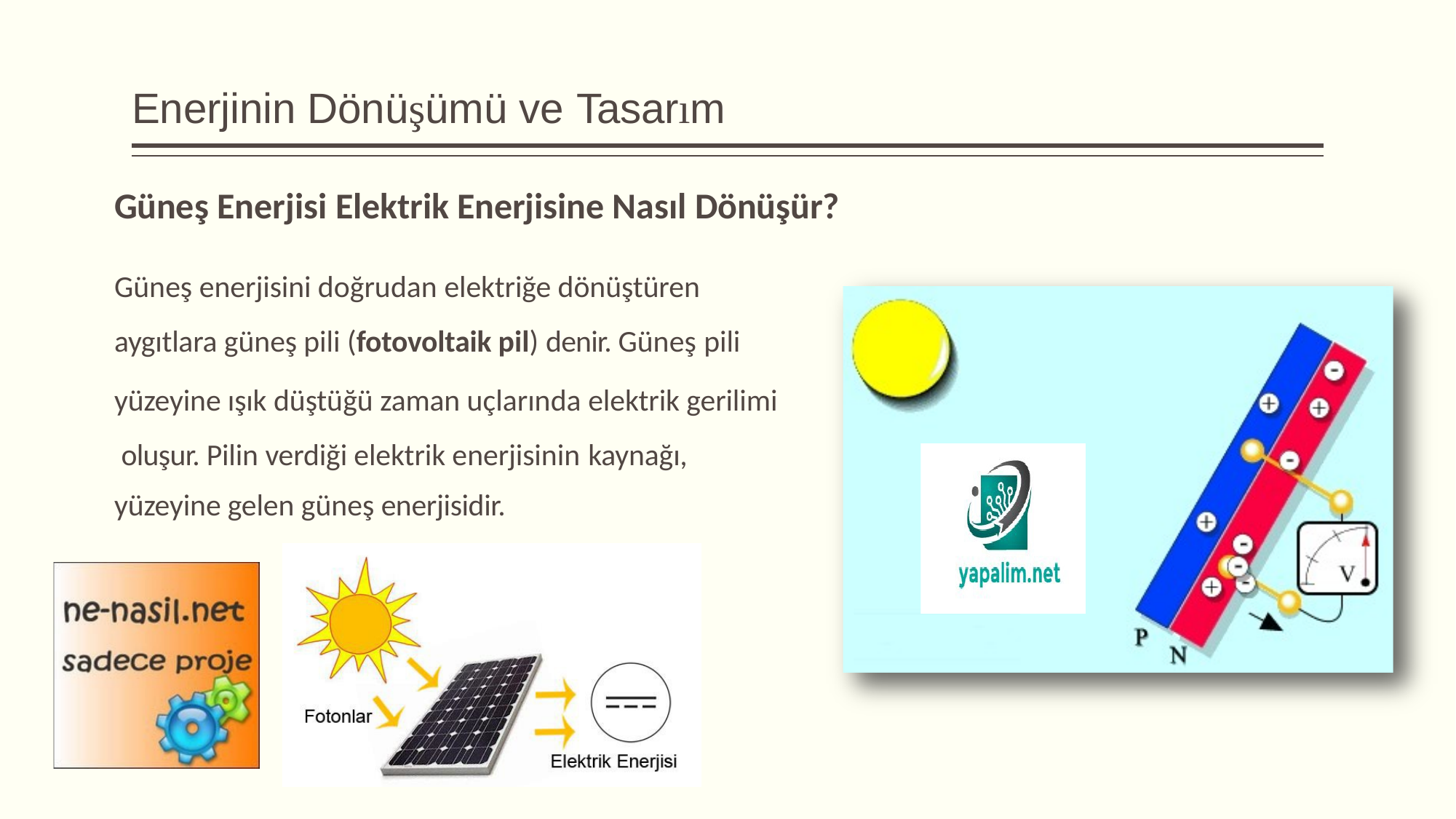

# Enerjinin Dönüşümü ve Tasarım

Güneş Enerjisi Elektrik Enerjisine Nasıl Dönüşür?
Güneş enerjisini doğrudan elektriğe dönüştüren  aygıtlara güneş pili (fotovoltaik pil) denir. Güneş pili
yüzeyine ışık düştüğü zaman uçlarında elektrik gerilimi  oluşur. Pilin verdiği elektrik enerjisinin kaynağı,
yüzeyine gelen güneş enerjisidir.